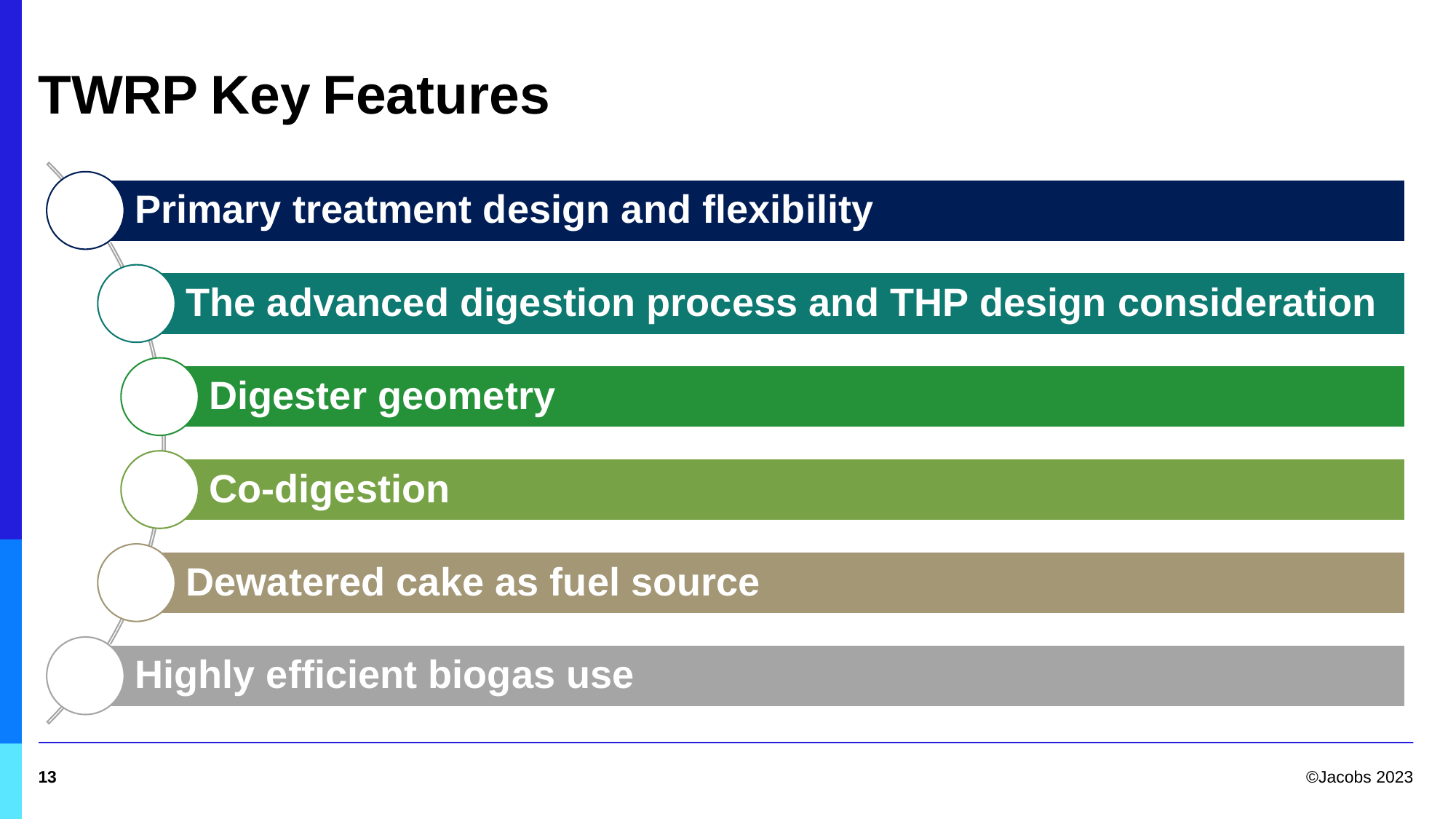

©Jacobs 2020
# TWRP Key Features
Primary treatment design and flexibility
The advanced digestion process and THP design consideration
Digester geometry
Co-digestion
Dewatered cake as fuel source
Highly efficient biogas use
13